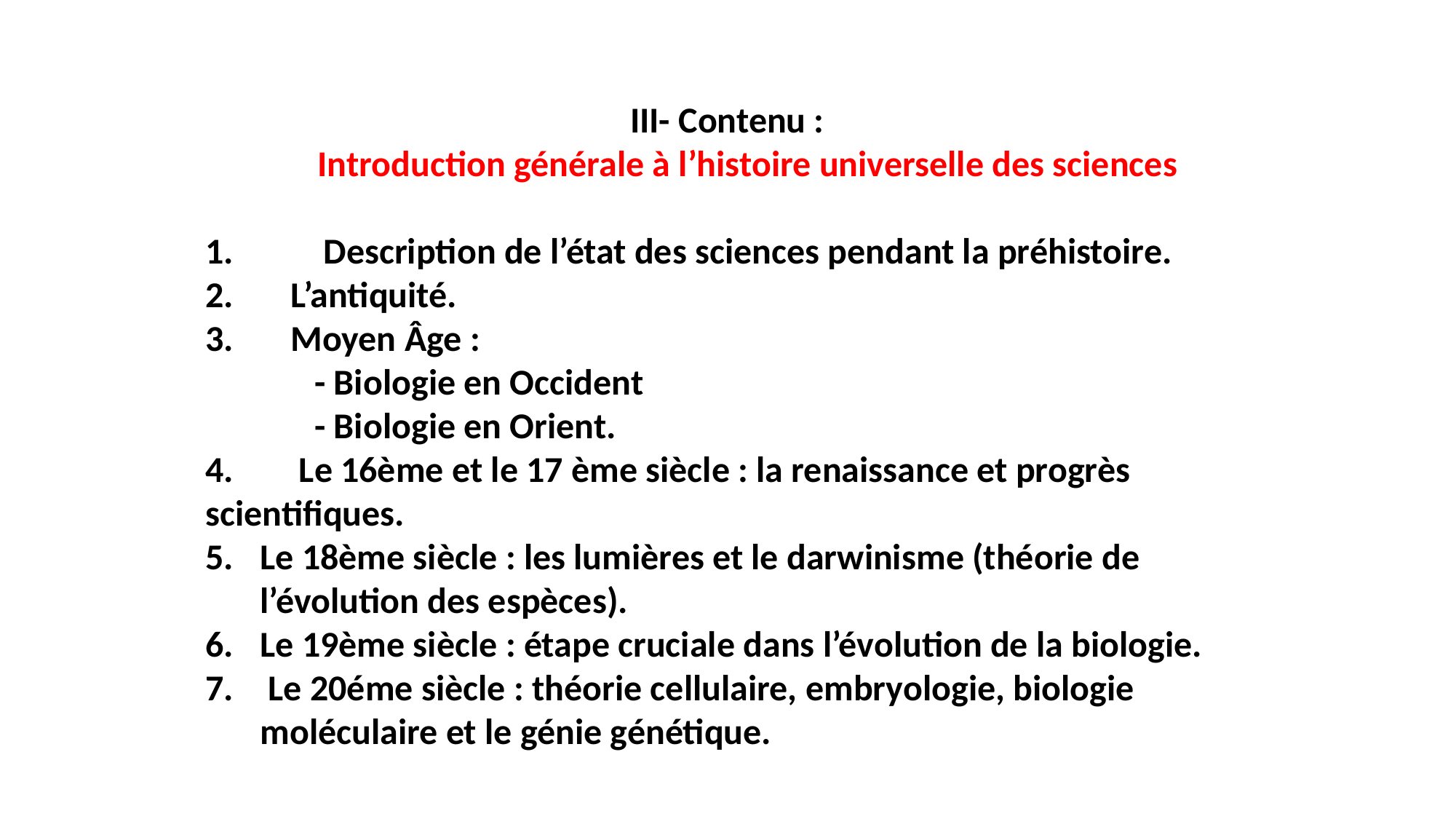

III- Contenu :
      Introduction générale à l’histoire universelle des sciences

1.           Description de l’état des sciences pendant la préhistoire.
2.       L’antiquité.
3.       Moyen Âge :
 	- Biologie en Occident
	- Biologie en Orient.
4.        Le 16ème et le 17 ème siècle : la renaissance et progrès scientifiques.
Le 18ème siècle : les lumières et le darwinisme (théorie de l’évolution des espèces).
Le 19ème siècle : étape cruciale dans l’évolution de la biologie.
 Le 20éme siècle : théorie cellulaire, embryologie, biologie moléculaire et le génie génétique.